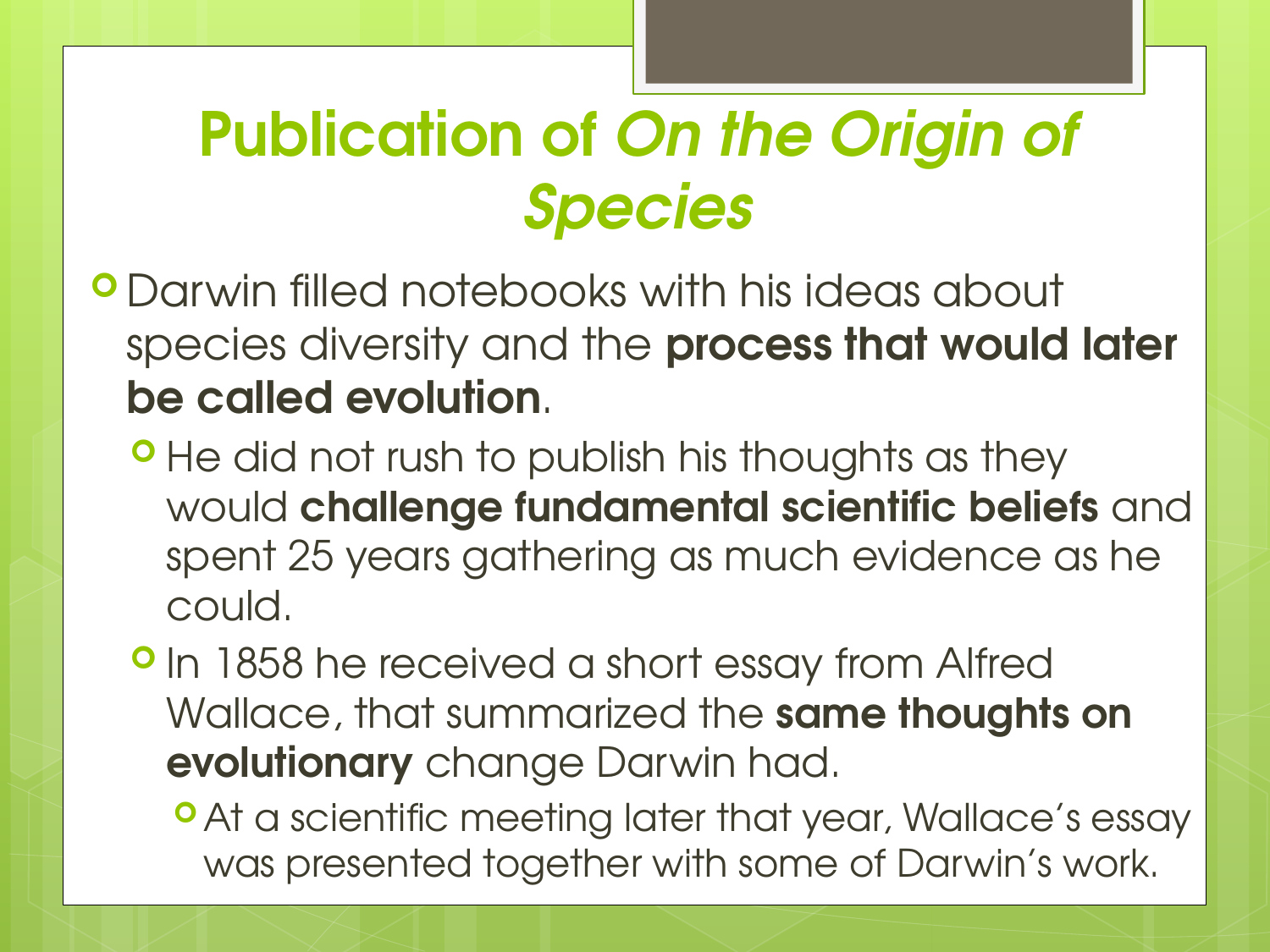

# Publication of On the Origin of Species
Darwin filled notebooks with his ideas about species diversity and the process that would later be called evolution.
He did not rush to publish his thoughts as they would challenge fundamental scientific beliefs and spent 25 years gathering as much evidence as he could.
In 1858 he received a short essay from Alfred Wallace, that summarized the same thoughts on evolutionary change Darwin had.
At a scientific meeting later that year, Wallace’s essay was presented together with some of Darwin’s work.